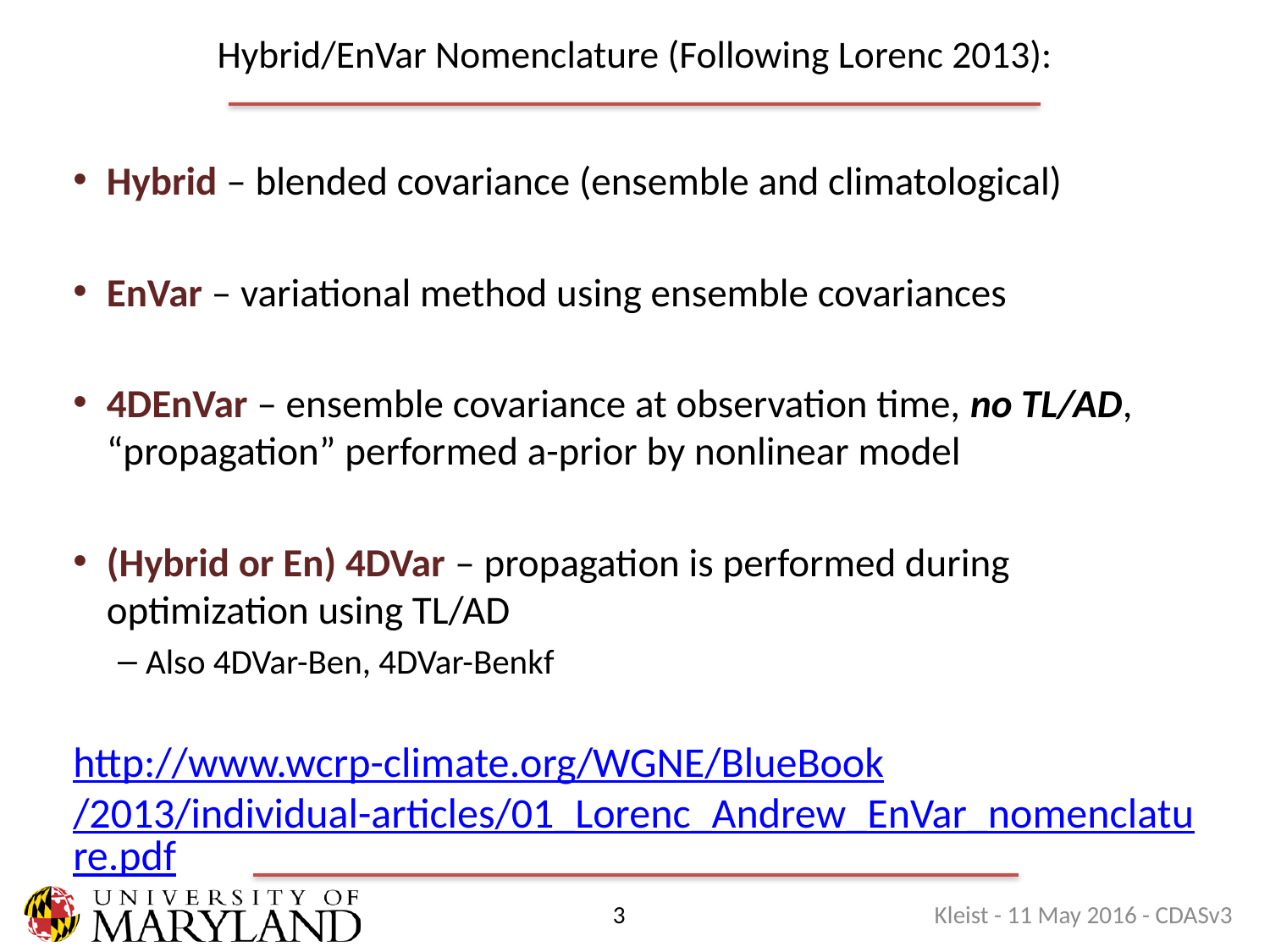

# Hybrid/EnVar Nomenclature (Following Lorenc 2013):
Hybrid – blended covariance (ensemble and climatological)

EnVar – variational method using ensemble covariances

4DEnVar – ensemble covariance at observation time, no TL/AD, “propagation” performed a-prior by nonlinear model

(Hybrid or En) 4DVar – propagation is performed during optimization using TL/AD
Also 4DVar-Ben, 4DVar-Benkf

http://www.wcrp-climate.org/WGNE/BlueBook/2013/individual-articles/01_Lorenc_Andrew_EnVar_nomenclature.pdf

Kleist - 11 May 2016 - CDASv3
3